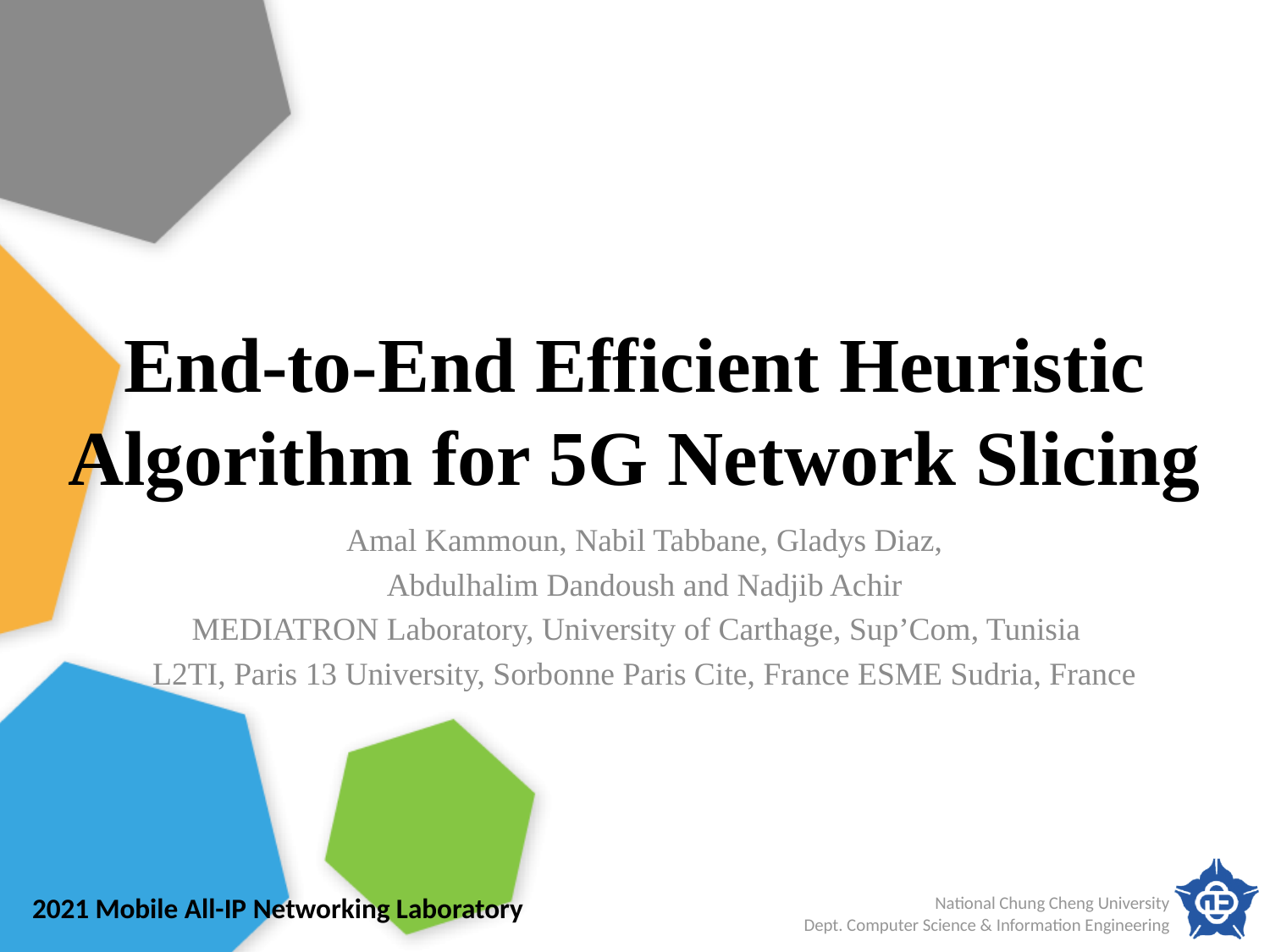

# End-to-End Efficient Heuristic Algorithm for 5G Network Slicing
Amal Kammoun, Nabil Tabbane, Gladys Diaz,
Abdulhalim Dandoush and Nadjib Achir
MEDIATRON Laboratory, University of Carthage, Sup’Com, Tunisia
L2TI, Paris 13 University, Sorbonne Paris Cite, France ESME Sudria, France